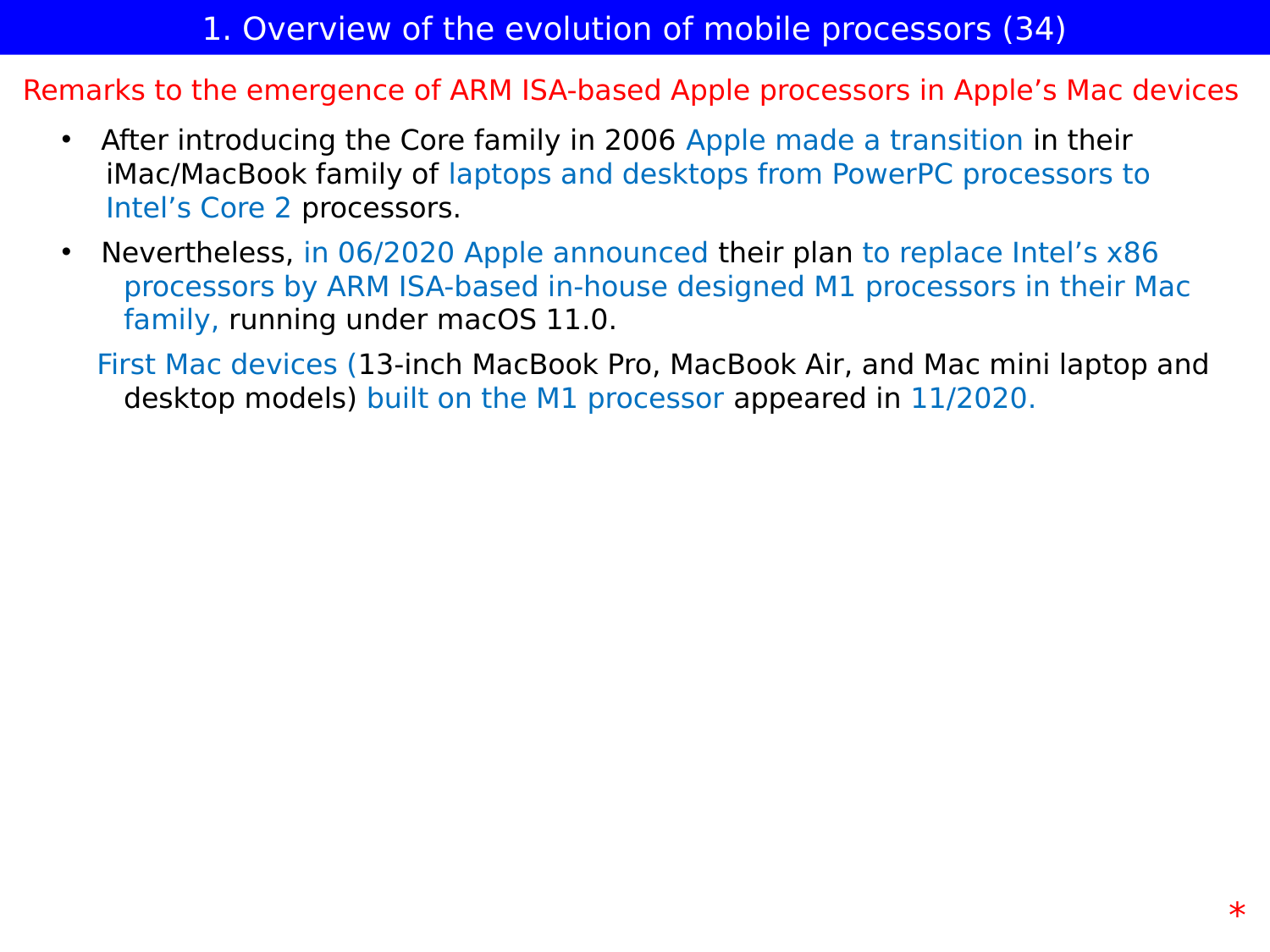

# 1. Overview of the evolution of mobile processors (34)
Remarks to the emergence of ARM ISA-based Apple processors in Apple’s Mac devices
After introducing the Core family in 2006 Apple made a transition in their
     iMac/MacBook family of laptops and desktops from PowerPC processors to
     Intel’s Core 2 processors.
Nevertheless, in 06/2020 Apple announced their plan to replace Intel’s x86
       processors by ARM ISA-based in-house designed M1 processors in their Mac
       family, running under macOS 11.0.
    First Mac devices (13-inch MacBook Pro, MacBook Air, and Mac mini laptop and
       desktop models) built on the M1 processor appeared in 11/2020.
*